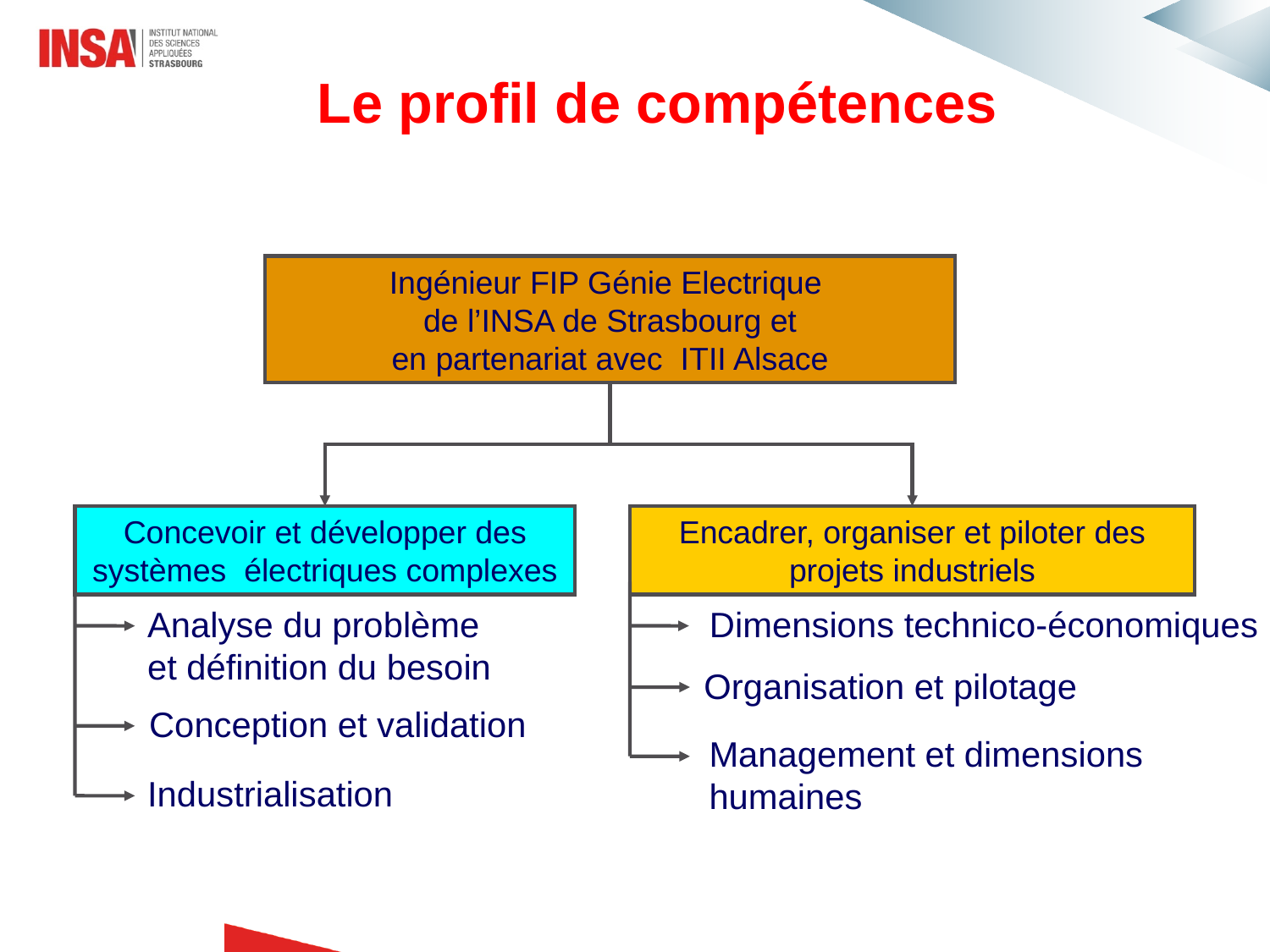

Le profil de compétences
Ingénieur FIP Génie Electrique
de l’INSA de Strasbourg et
en partenariat avec  ITII Alsace
Concevoir et développer des systèmes  électriques complexes
Encadrer, organiser et piloter des projets industriels

Analyse du problème et définition du besoin
Dimensions technico-économiques

Organisation et pilotage

Conception et validation
Management et dimensions
humaines

Industrialisation

3